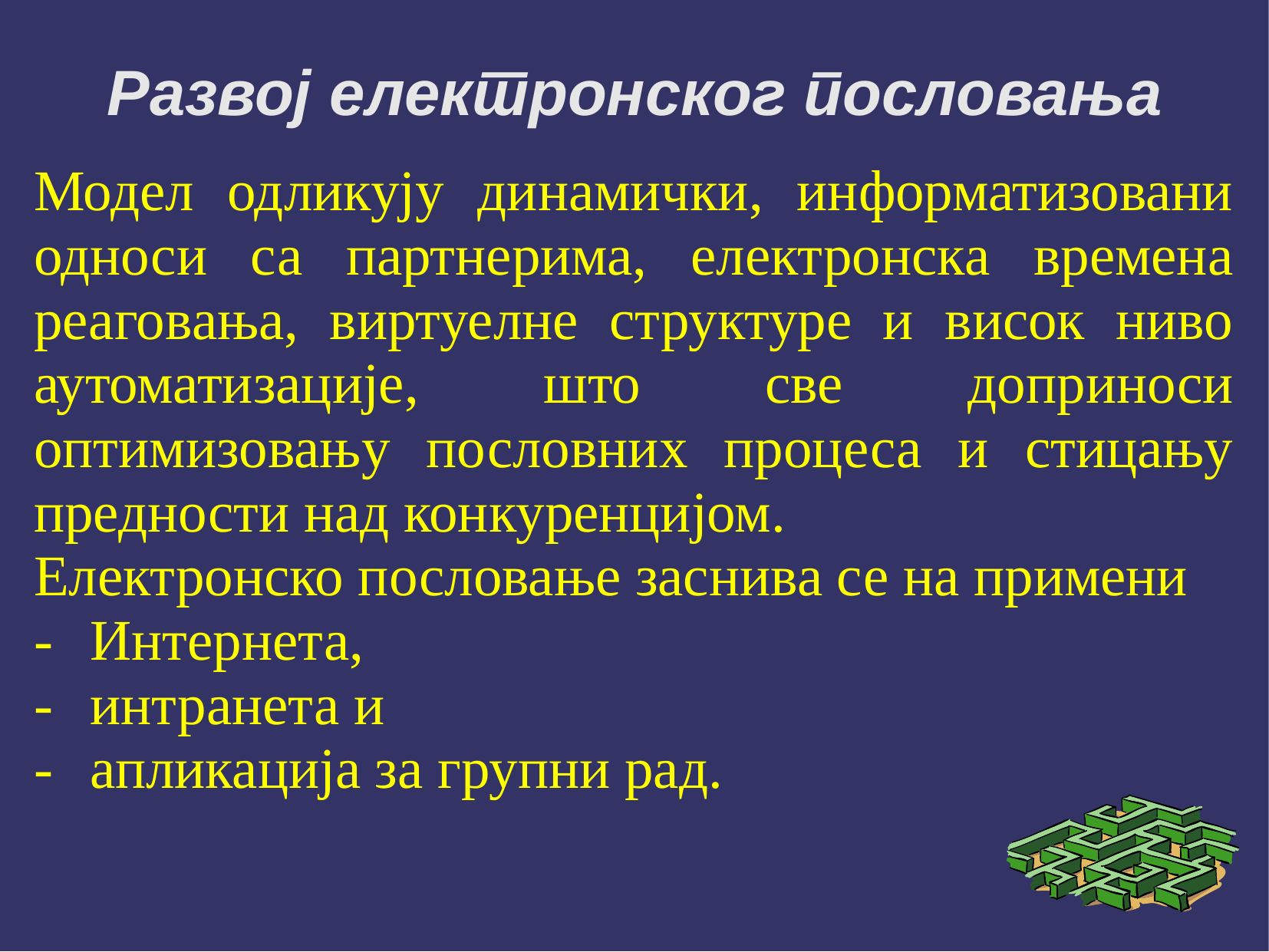

# Развој електронског пословања
Модел одликују динамички, информатизовани односи са партнерима, електронска времена реаговања, виртуелне структуре и висок ниво аутоматизације, што све доприноси оптимизовању пословних процеса и стицању предности над конкуренцијом.
Електронско пословање заснива се на примени
-	Интернета,
-	интранета и
-	апликација за групни рад.